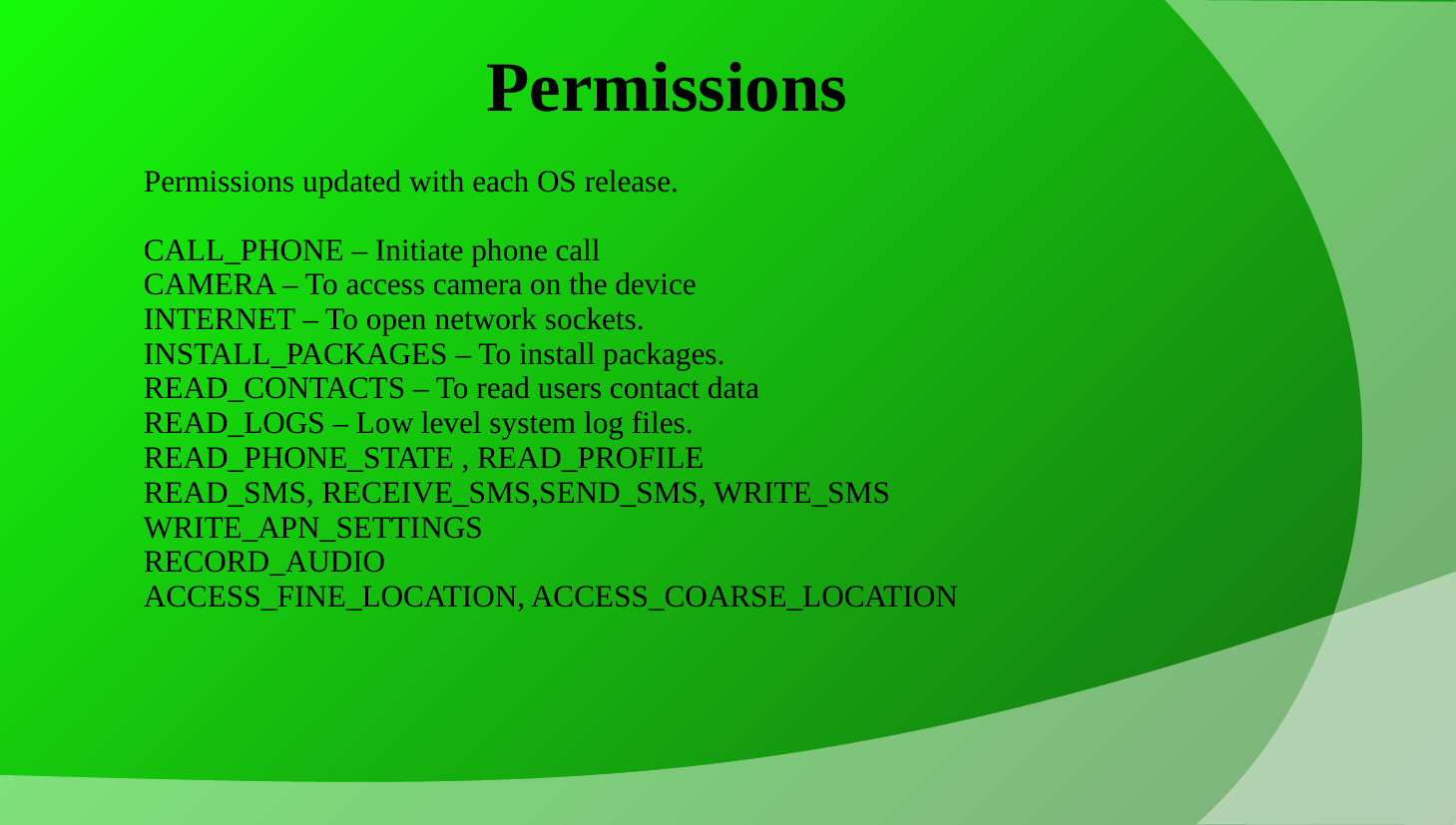

# Permissions
Permissions updated with each OS release.

CALL_PHONE – Initiate phone call
CAMERA – To access camera on the device
INTERNET – To open network sockets.
INSTALL_PACKAGES – To install packages.
READ_CONTACTS – To read users contact data
READ_LOGS – Low level system log files.
READ_PHONE_STATE , READ_PROFILE
READ_SMS, RECEIVE_SMS,SEND_SMS, WRITE_SMS
WRITE_APN_SETTINGS
RECORD_AUDIO
ACCESS_FINE_LOCATION, ACCESS_COARSE_LOCATION